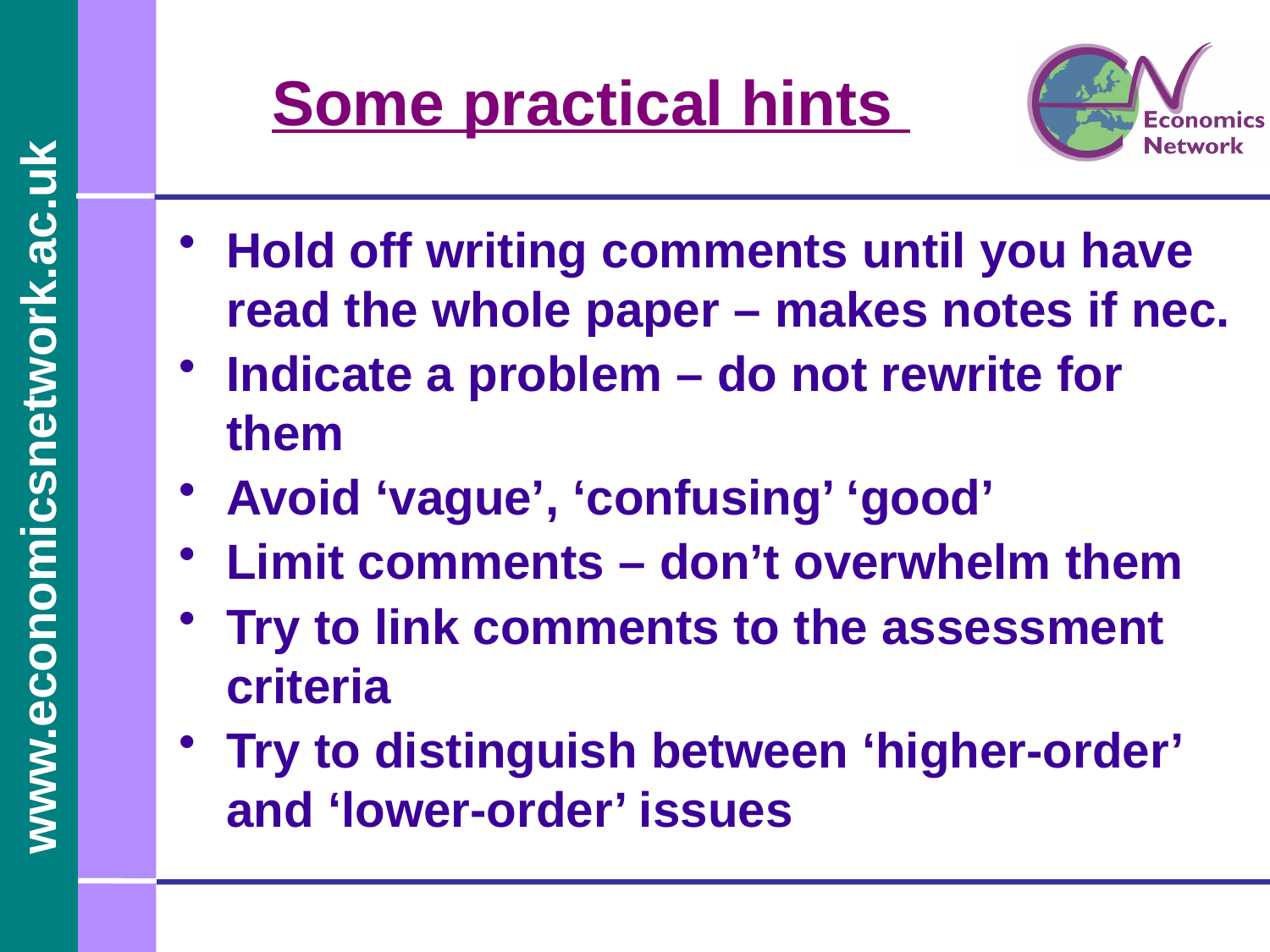

# Some practical hints
Hold off writing comments until you have read the whole paper – makes notes if nec.
Indicate a problem – do not rewrite for them
Avoid ‘vague’, ‘confusing’ ‘good’
Limit comments – don’t overwhelm them
Try to link comments to the assessment criteria
Try to distinguish between ‘higher-order’ and ‘lower-order’ issues